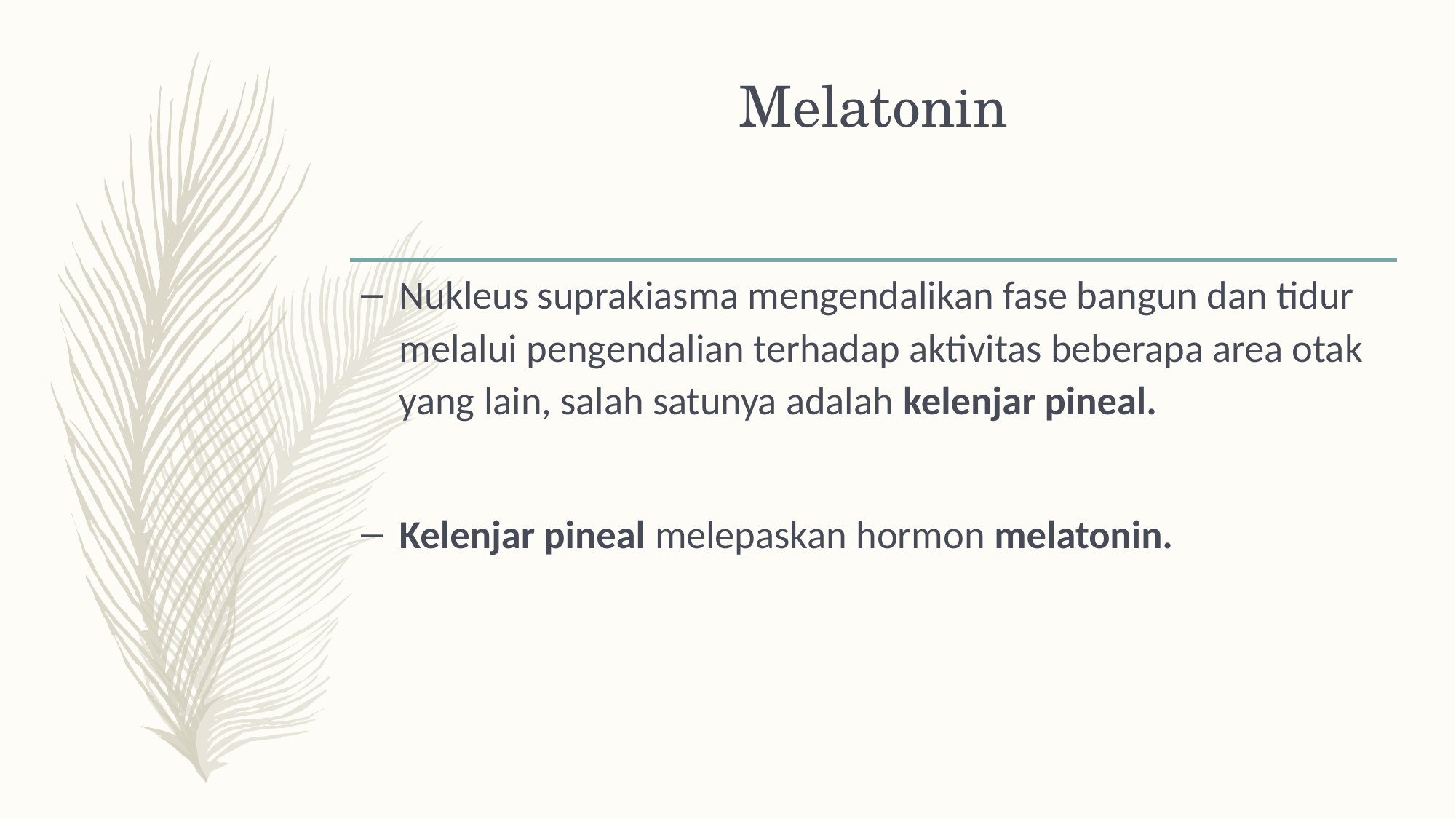

# Melatonin
Nukleus suprakiasma mengendalikan fase bangun dan tidur melalui pengendalian terhadap aktivitas beberapa area otak yang lain, salah satunya adalah kelenjar pineal.

Kelenjar pineal melepaskan hormon melatonin.